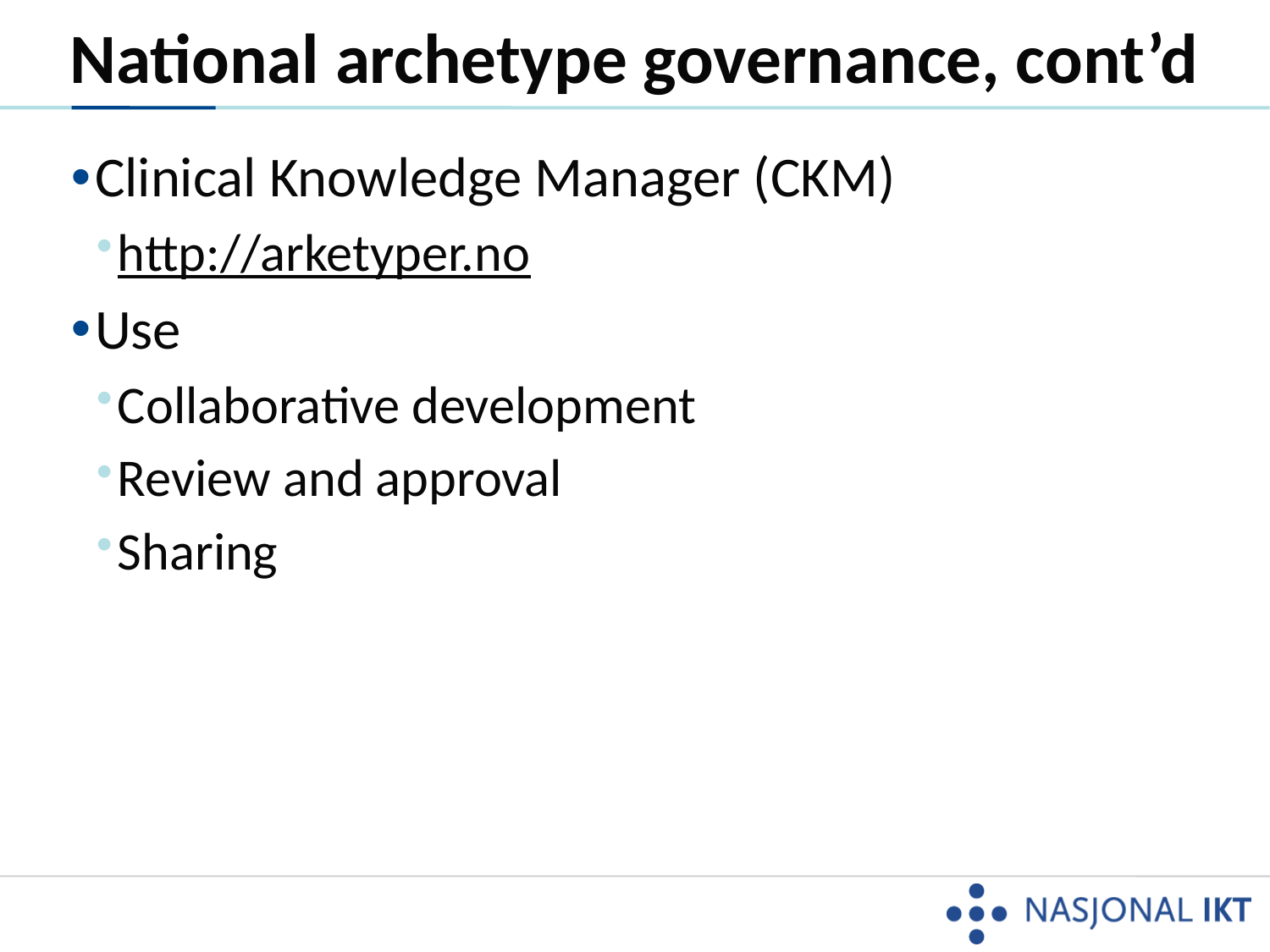

# National archetype governance, cont’d
Clinical Knowledge Manager (CKM)
http://arketyper.no
Use
Collaborative development
Review and approval
Sharing